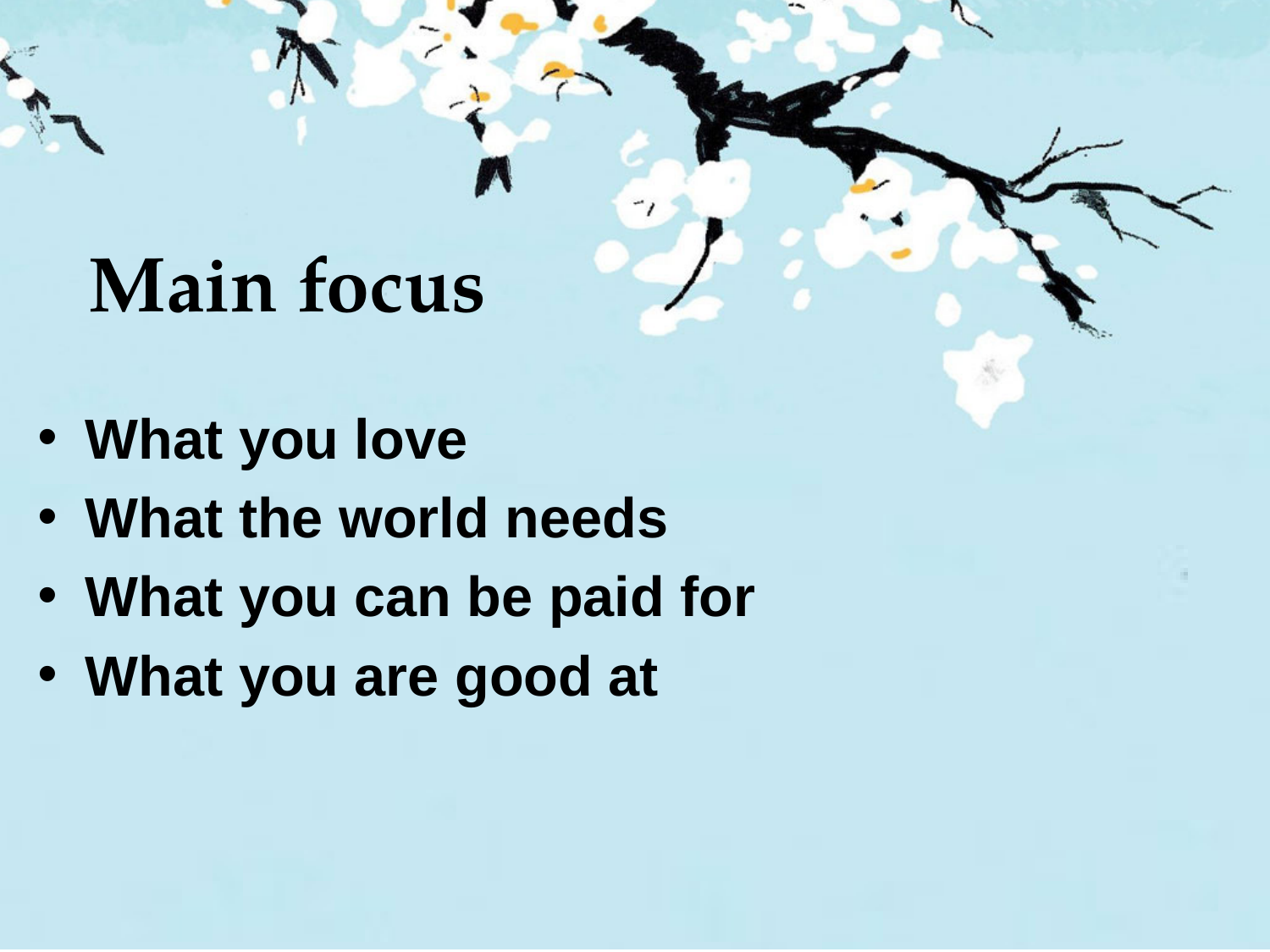

# Main focus
What you love
What the world needs
What you can be paid for
What you are good at